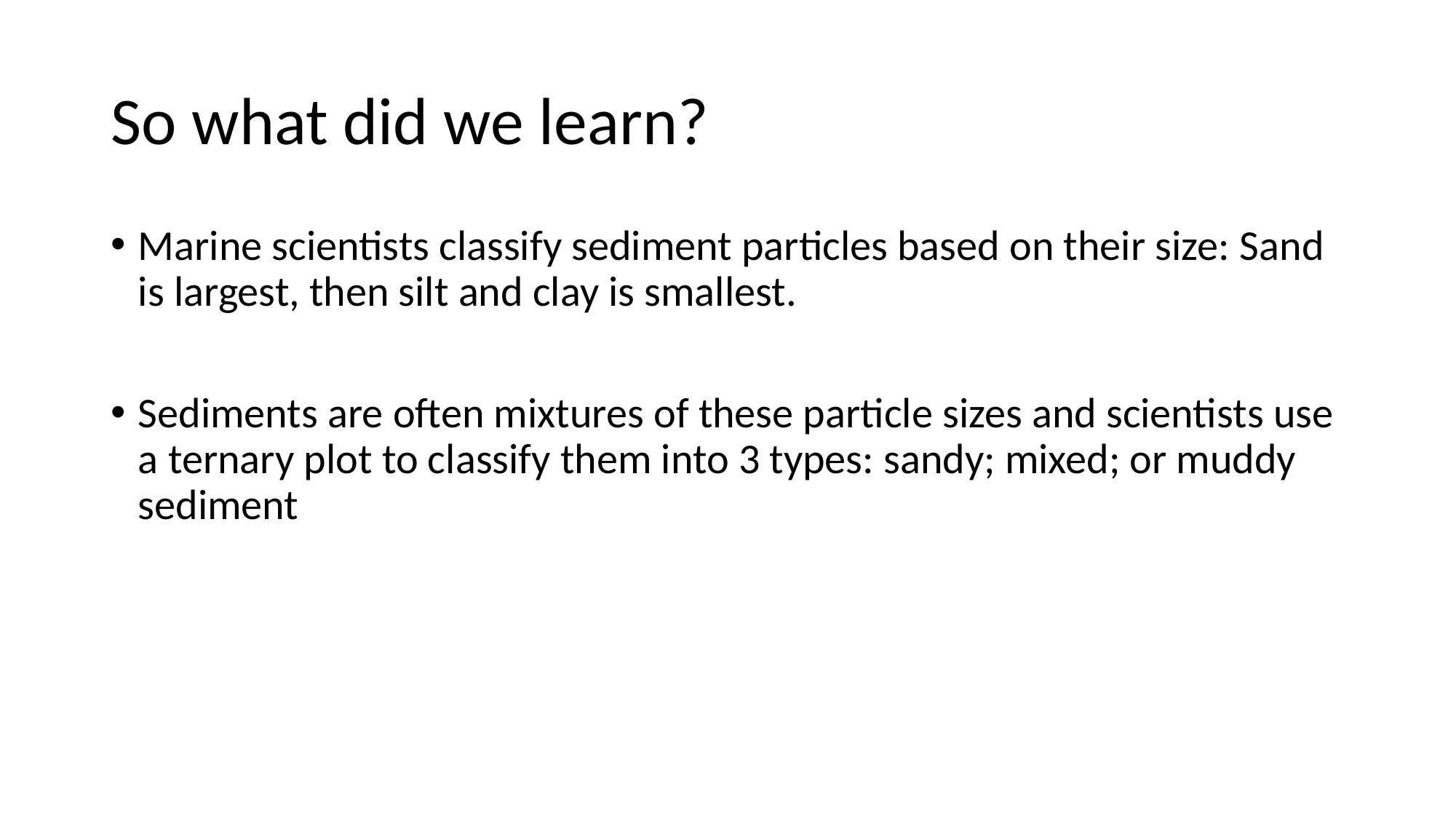

# So what did we learn?
Marine scientists classify sediment particles based on their size: Sand is largest, then silt and clay is smallest.

Sediments are often mixtures of these particle sizes and scientists use a ternary plot to classify them into 3 types: sandy; mixed; or muddy sediment